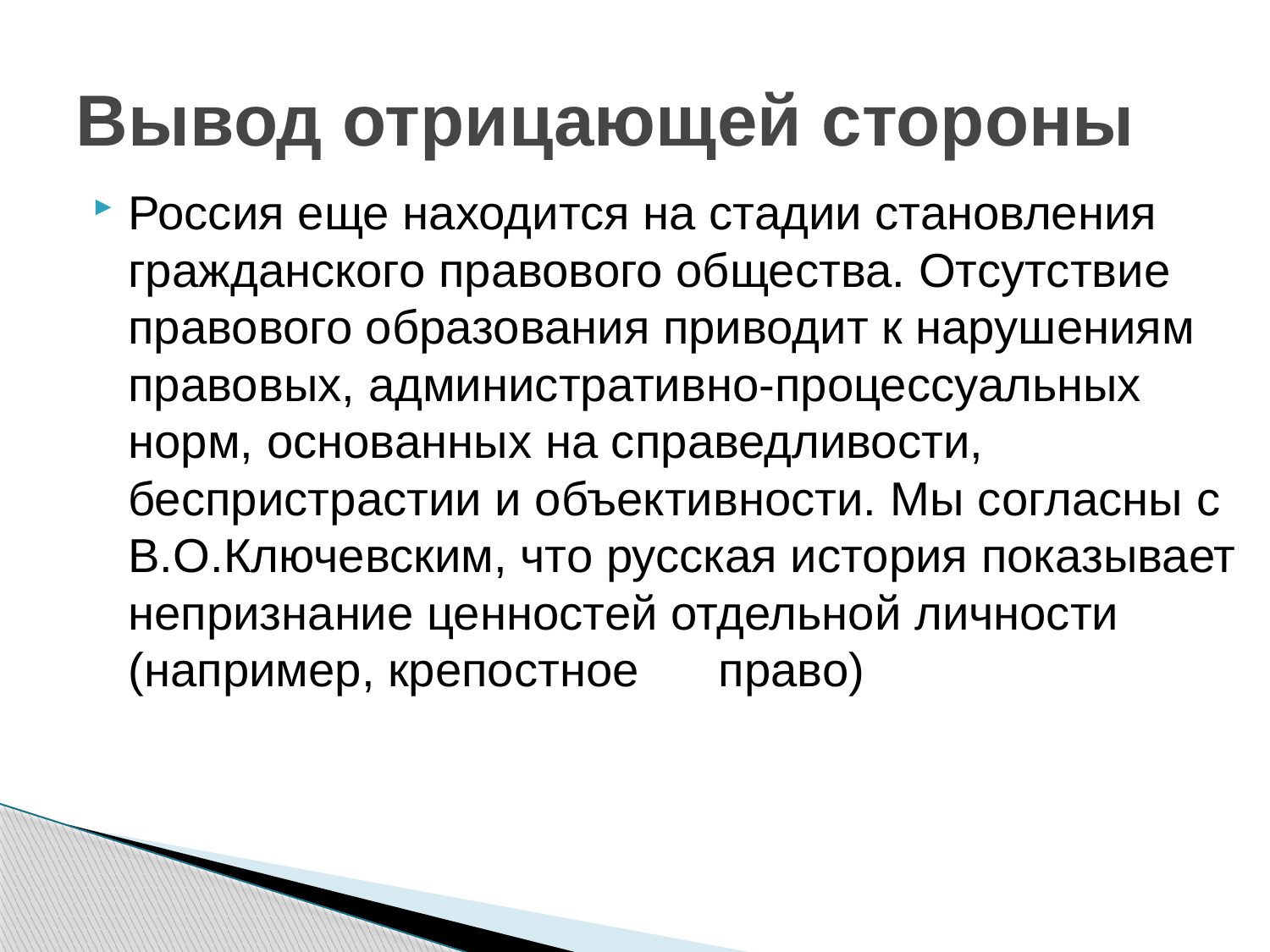

# Вывод отрицающей стороны
Россия еще находится на стадии становления гражданского правового общества. Отсутствие правового образования приводит к нарушениям правовых, административно-процессуальных норм, основанных на справедливости, беспристрастии и объективности. Мы согласны с В.О.Ключевским, что русская история показывает непризнание ценностей отдельной личности (например, крепостное      право)